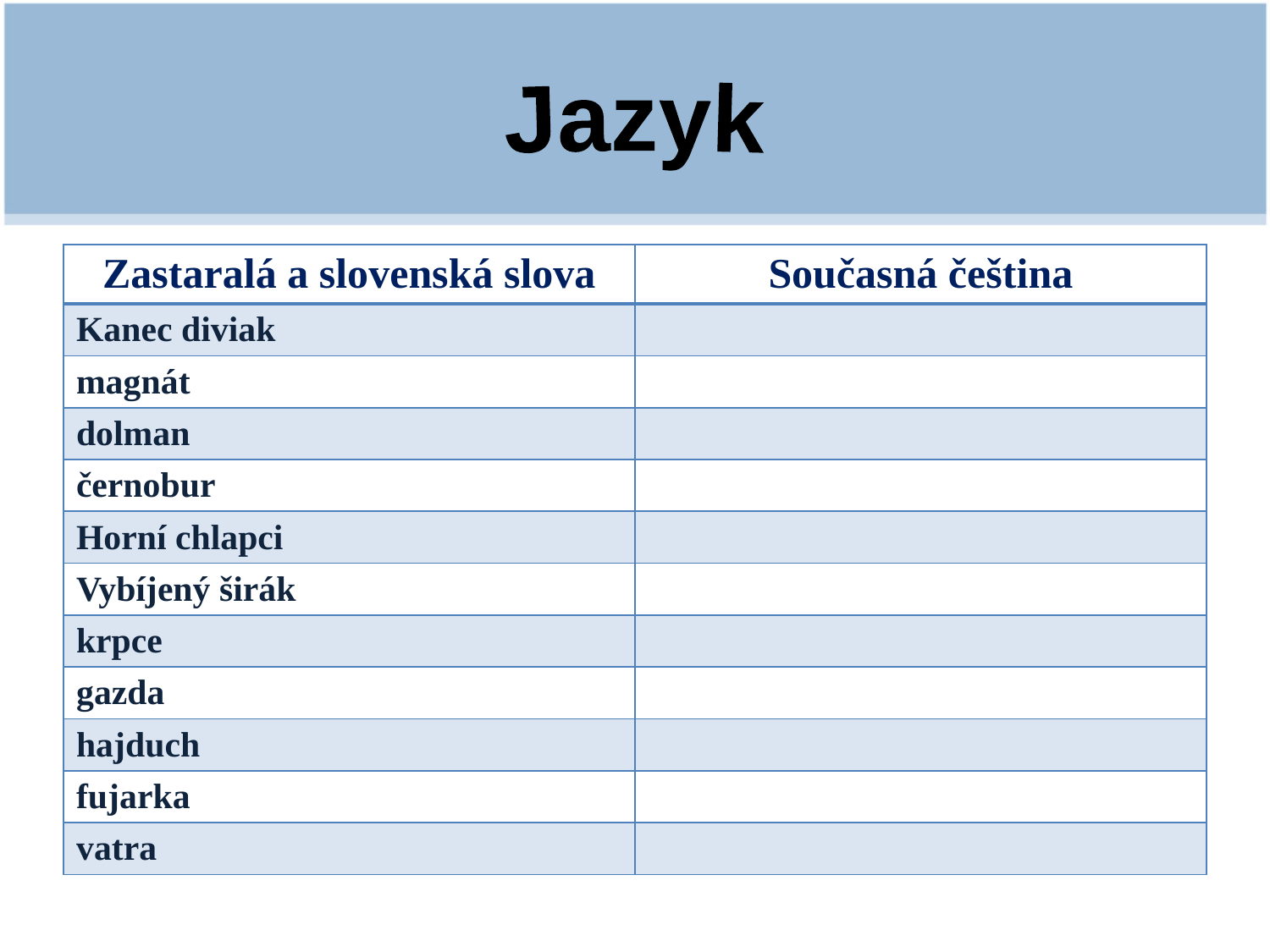

Jazyk
| Zastaralá a slovenská slova | Současná čeština |
| --- | --- |
| Kanec diviak |  |
| magnát |  |
| dolman |  |
| černobur |  |
| Horní chlapci |  |
| Vybíjený širák |  |
| krpce |  |
| gazda |  |
| hajduch |  |
| fujarka |  |
| vatra |  |